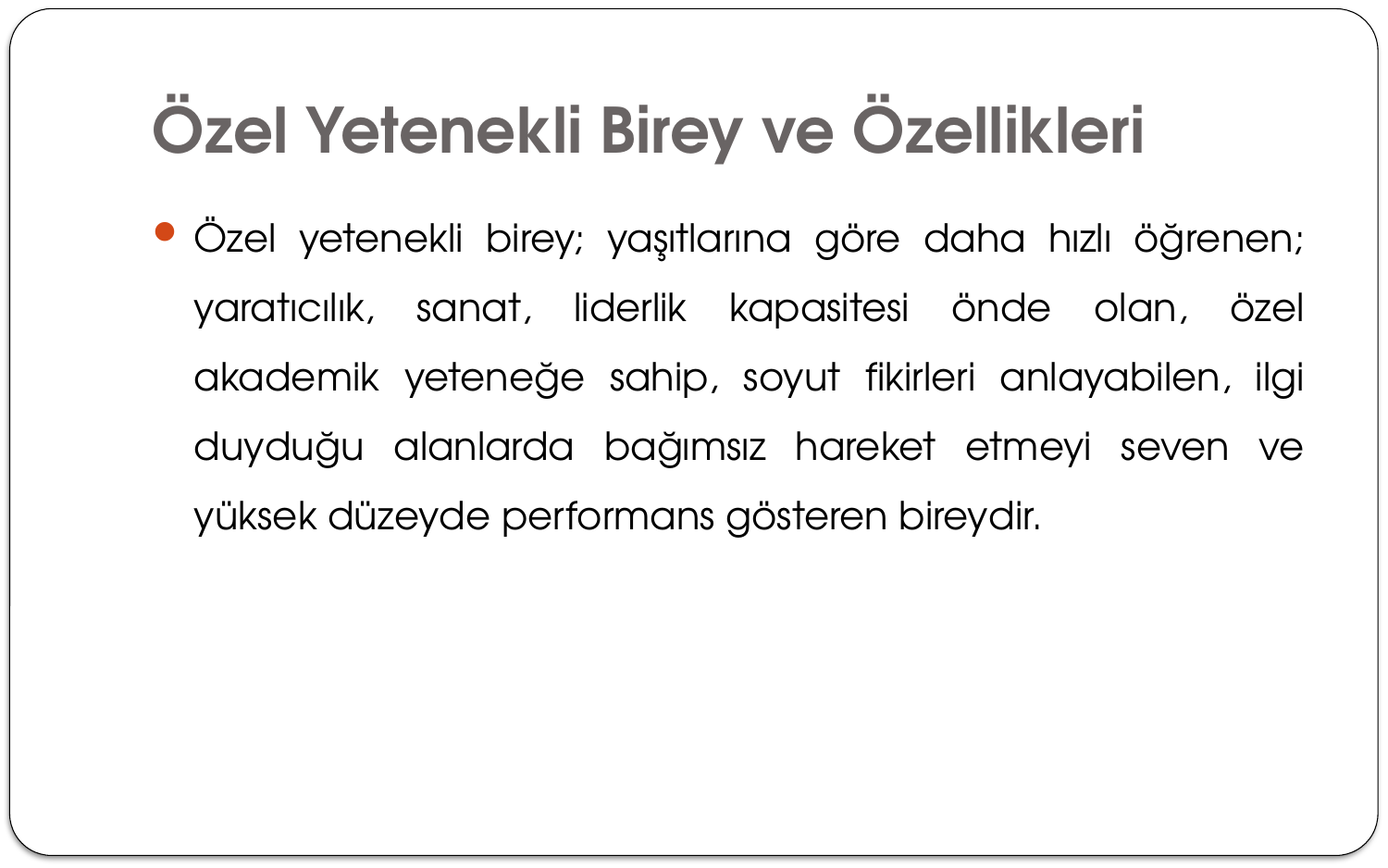

# Özel Yetenekli Birey ve Özellikleri
Özel yetenekli birey; yaşıtlarına göre daha hızlı öğrenen; yaratıcılık, sanat, liderlik kapasitesi önde olan, özel akademik yeteneğe sahip, soyut fikirleri anlayabilen, ilgi duyduğu alanlarda bağımsız hareket etmeyi seven ve yüksek düzeyde performans gösteren bireydir.